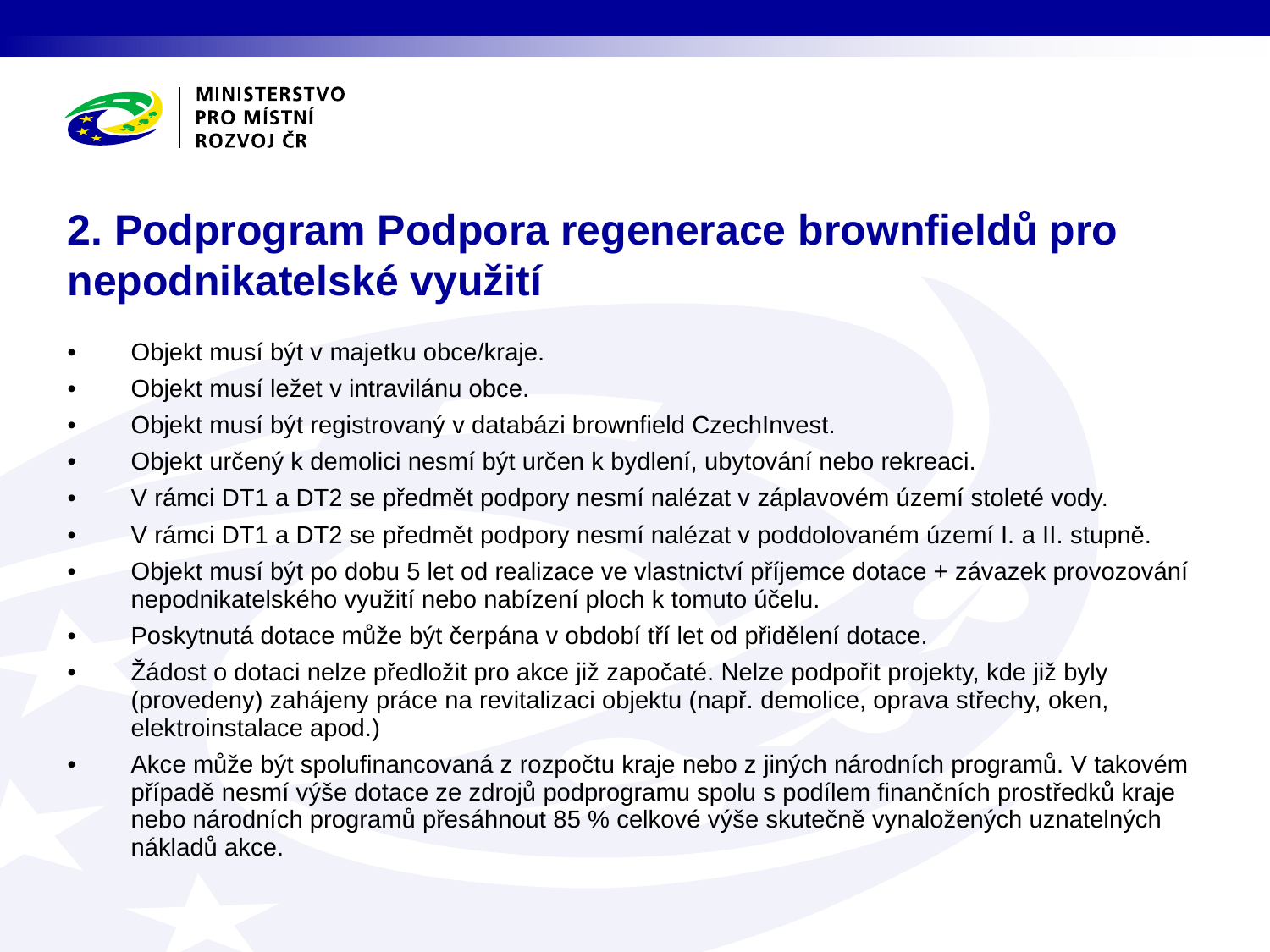

# 2. Podprogram Podpora regenerace brownfieldů pro nepodnikatelské využití
Objekt musí být v majetku obce/kraje.
Objekt musí ležet v intravilánu obce.
Objekt musí být registrovaný v databázi brownfield CzechInvest.
Objekt určený k demolici nesmí být určen k bydlení, ubytování nebo rekreaci.
V rámci DT1 a DT2 se předmět podpory nesmí nalézat v záplavovém území stoleté vody.
V rámci DT1 a DT2 se předmět podpory nesmí nalézat v poddolovaném území I. a II. stupně.
Objekt musí být po dobu 5 let od realizace ve vlastnictví příjemce dotace + závazek provozování nepodnikatelského využití nebo nabízení ploch k tomuto účelu.
Poskytnutá dotace může být čerpána v období tří let od přidělení dotace.
Žádost o dotaci nelze předložit pro akce již započaté. Nelze podpořit projekty, kde již byly (provedeny) zahájeny práce na revitalizaci objektu (např. demolice, oprava střechy, oken, elektroinstalace apod.)
Akce může být spolufinancovaná z rozpočtu kraje nebo z jiných národních programů. V takovém případě nesmí výše dotace ze zdrojů podprogramu spolu s podílem finančních prostředků kraje nebo národních programů přesáhnout 85 % celkové výše skutečně vynaložených uznatelných nákladů akce.